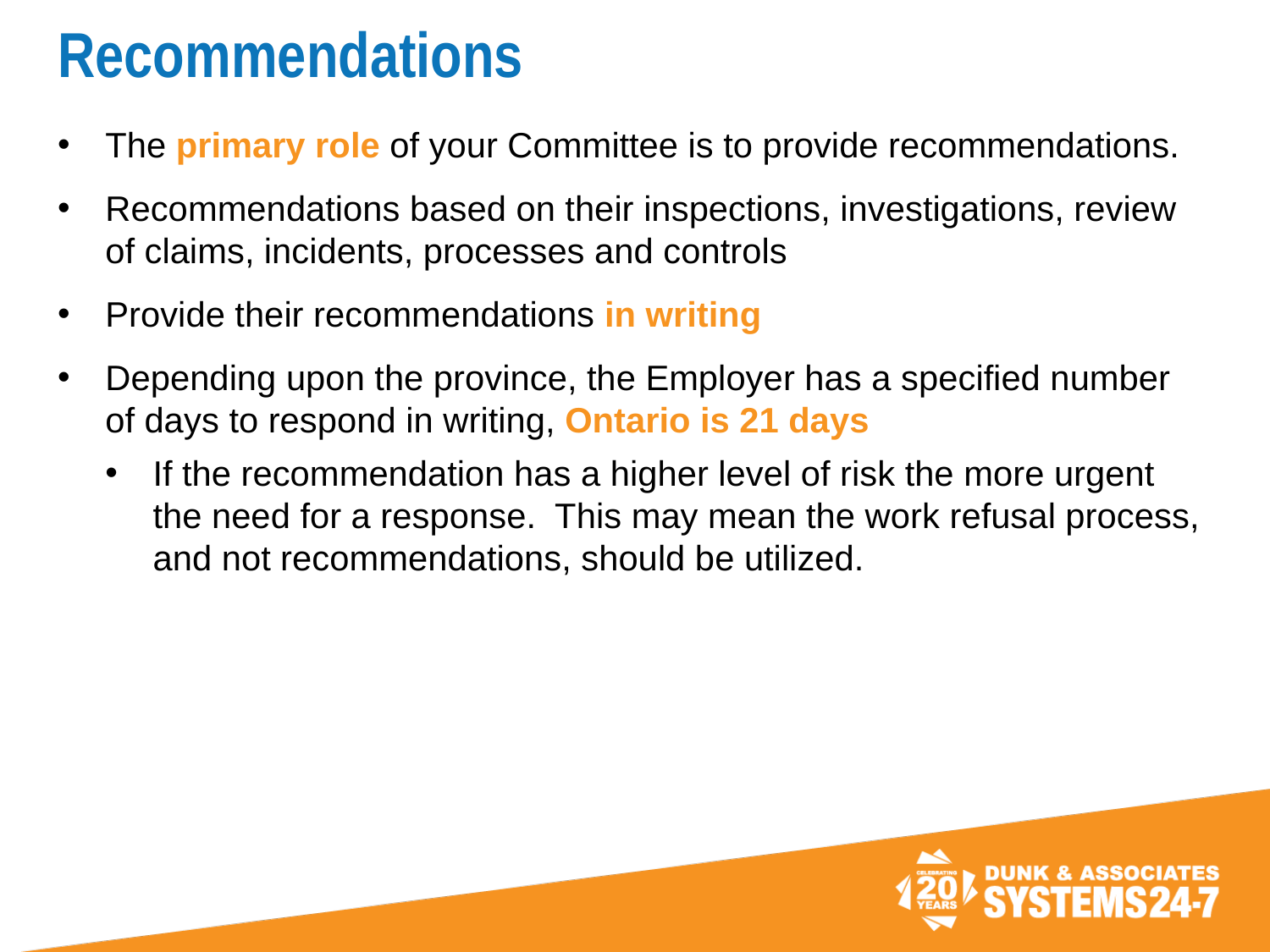

# Recommendations
The primary role of your Committee is to provide recommendations.
Recommendations based on their inspections, investigations, review of claims, incidents, processes and controls
Provide their recommendations in writing
Depending upon the province, the Employer has a specified number of days to respond in writing, Ontario is 21 days
If the recommendation has a higher level of risk the more urgent the need for a response.  This may mean the work refusal process, and not recommendations, should be utilized.